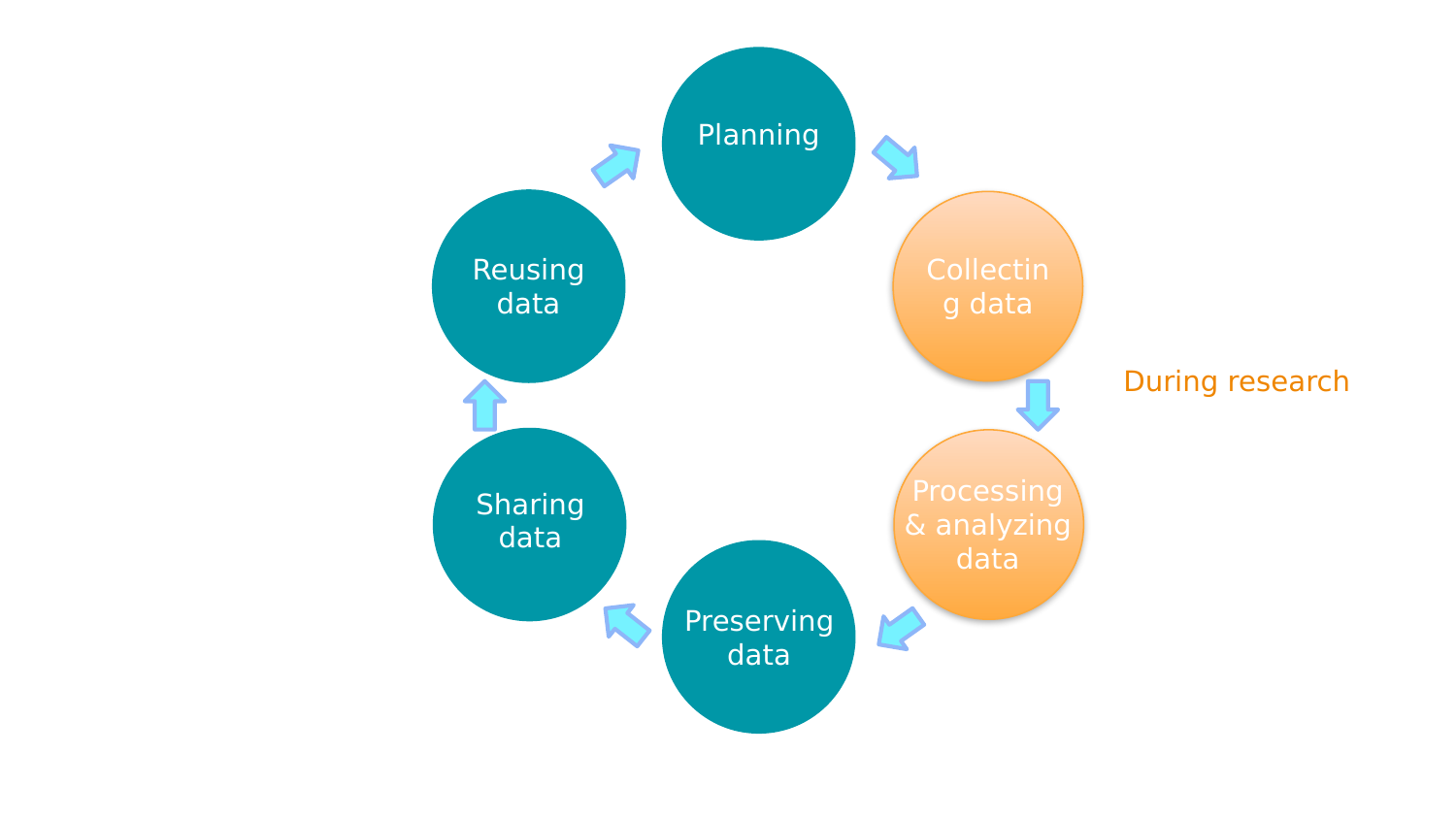

Planning

Collecting data
Reusing data
During research

Processing & analyzing data
Sharing data

Preserving data